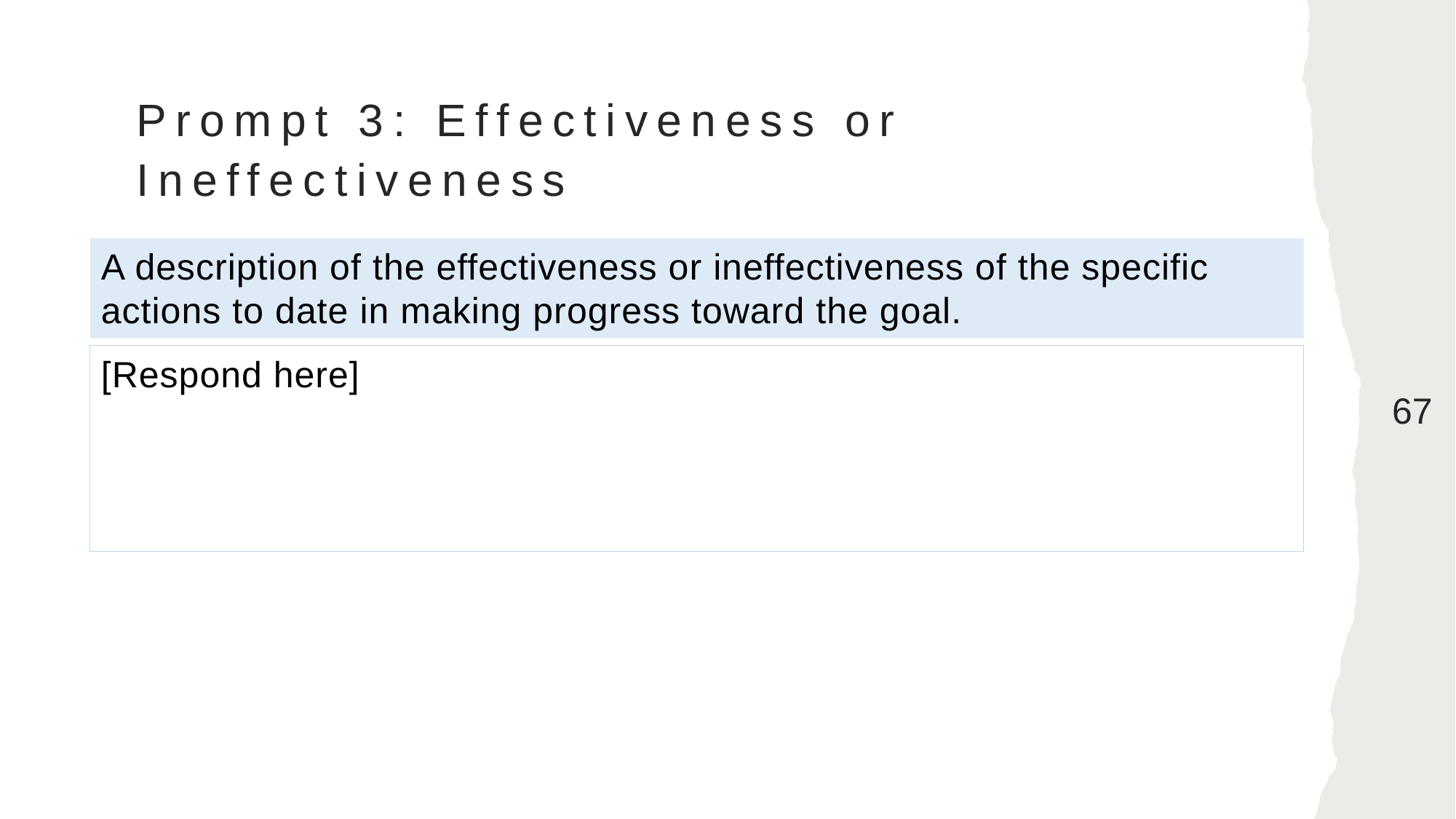

# Prompt 3: Effectiveness or Ineffectiveness
A description of the effectiveness or ineffectiveness of the specific actions to date in making progress toward the goal.
[Respond here]
67